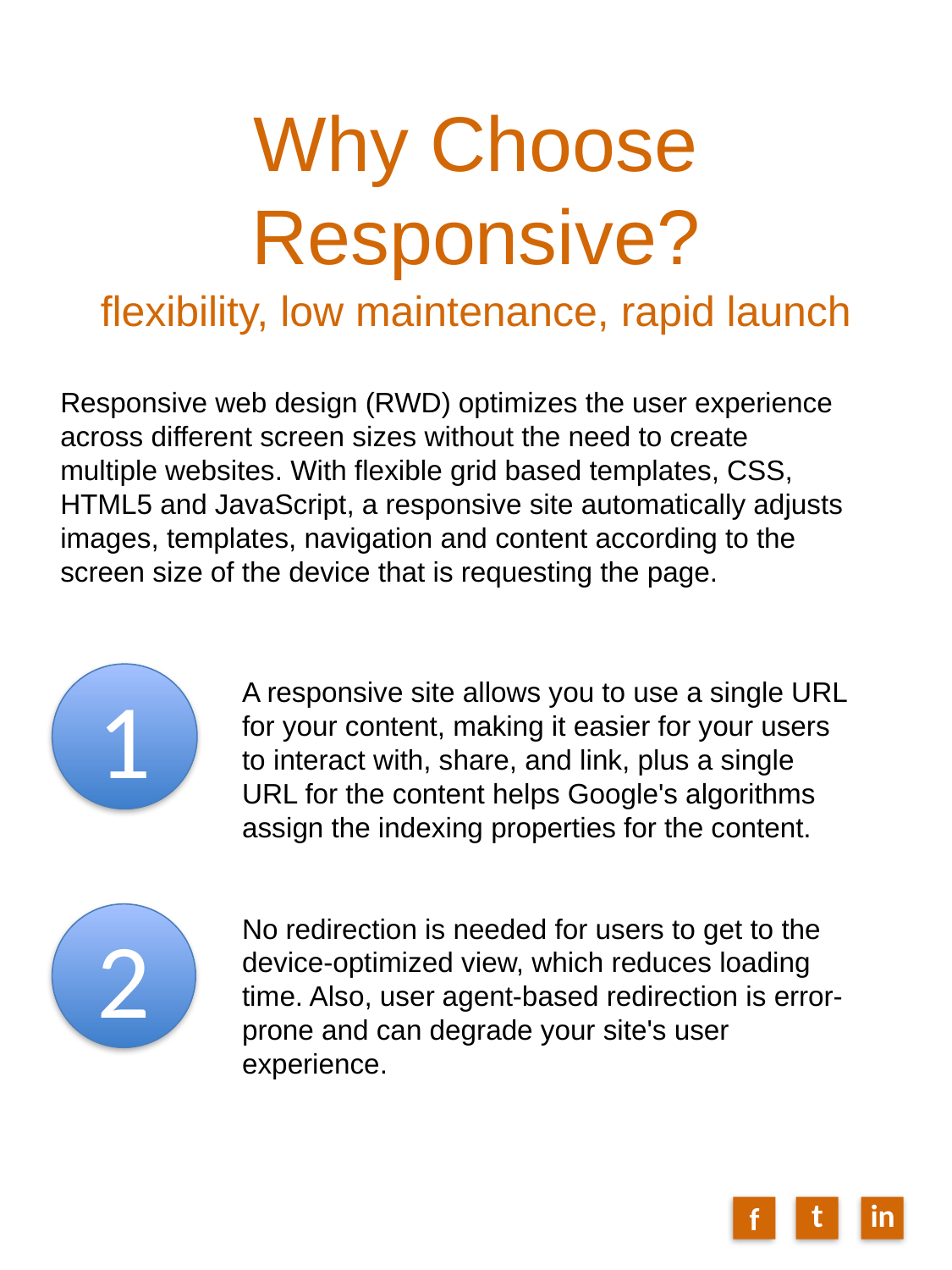

# Why Choose Responsive?
flexibility, low maintenance, rapid launch
Responsive web design (RWD) optimizes the user experience across different screen sizes without the need to create multiple websites. With flexible grid based templates, CSS, HTML5 and JavaScript, a responsive site automatically adjusts images, templates, navigation and content according to the screen size of the device that is requesting the page.

1
A responsive site allows you to use a single URL for your content, making it easier for your users to interact with, share, and link, plus a single URL for the content helps Google's algorithms assign the indexing properties for the content.

No redirection is needed for users to get to the device-optimized view, which reduces loading time. Also, user agent-based redirection is error-prone and can degrade your site's user experience.

2
t

in

f